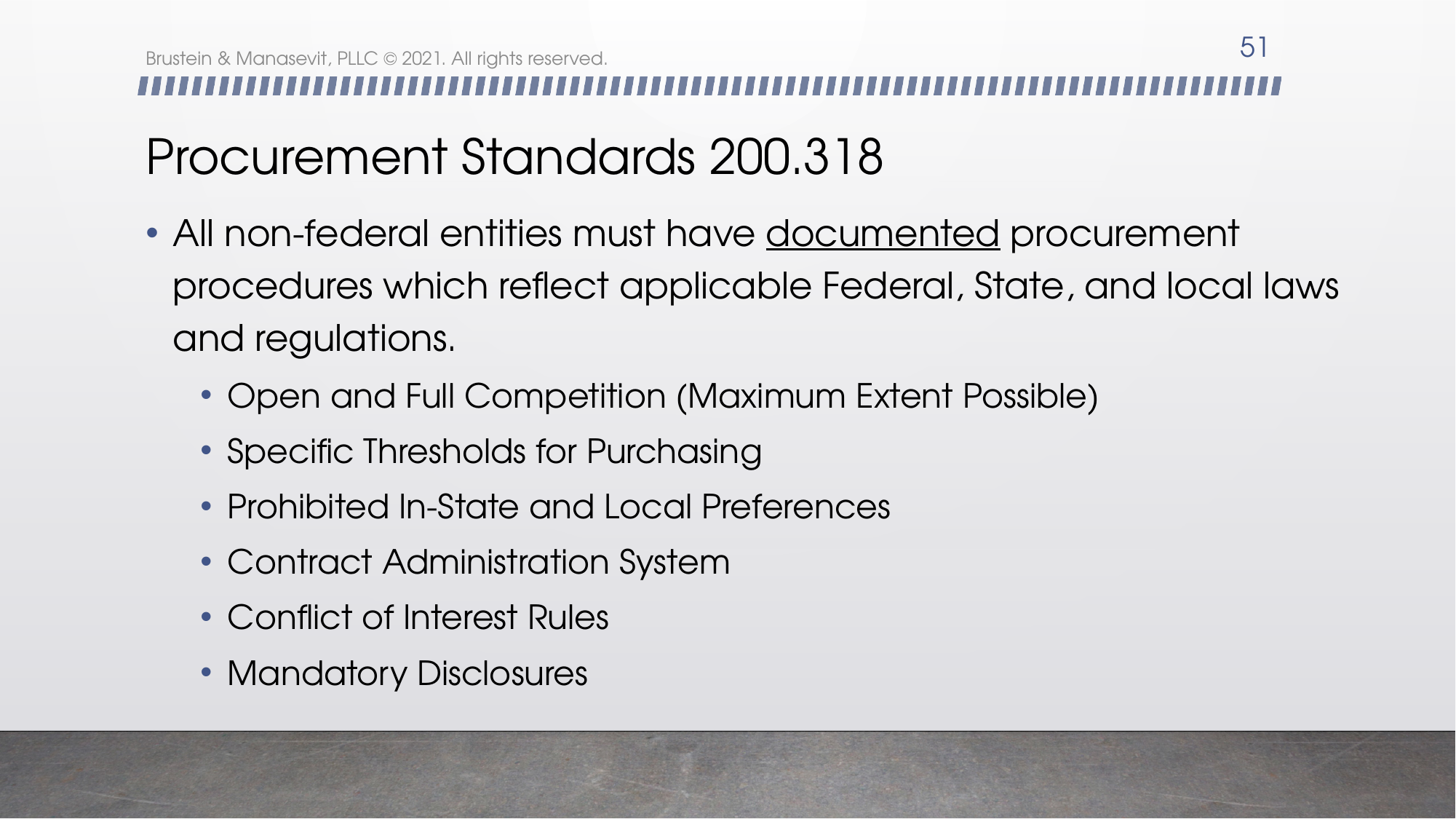

51
Brustein & Manasevit, PLLC © 2021. All rights reserved.
# Procurement Standards 200.318
All non-federal entities must have documented procurement procedures which reflect applicable Federal, State, and local laws and regulations.
Open and Full Competition (Maximum Extent Possible)
Specific Thresholds for Purchasing
Prohibited In-State and Local Preferences
Contract Administration System
Conflict of Interest Rules
Mandatory Disclosures